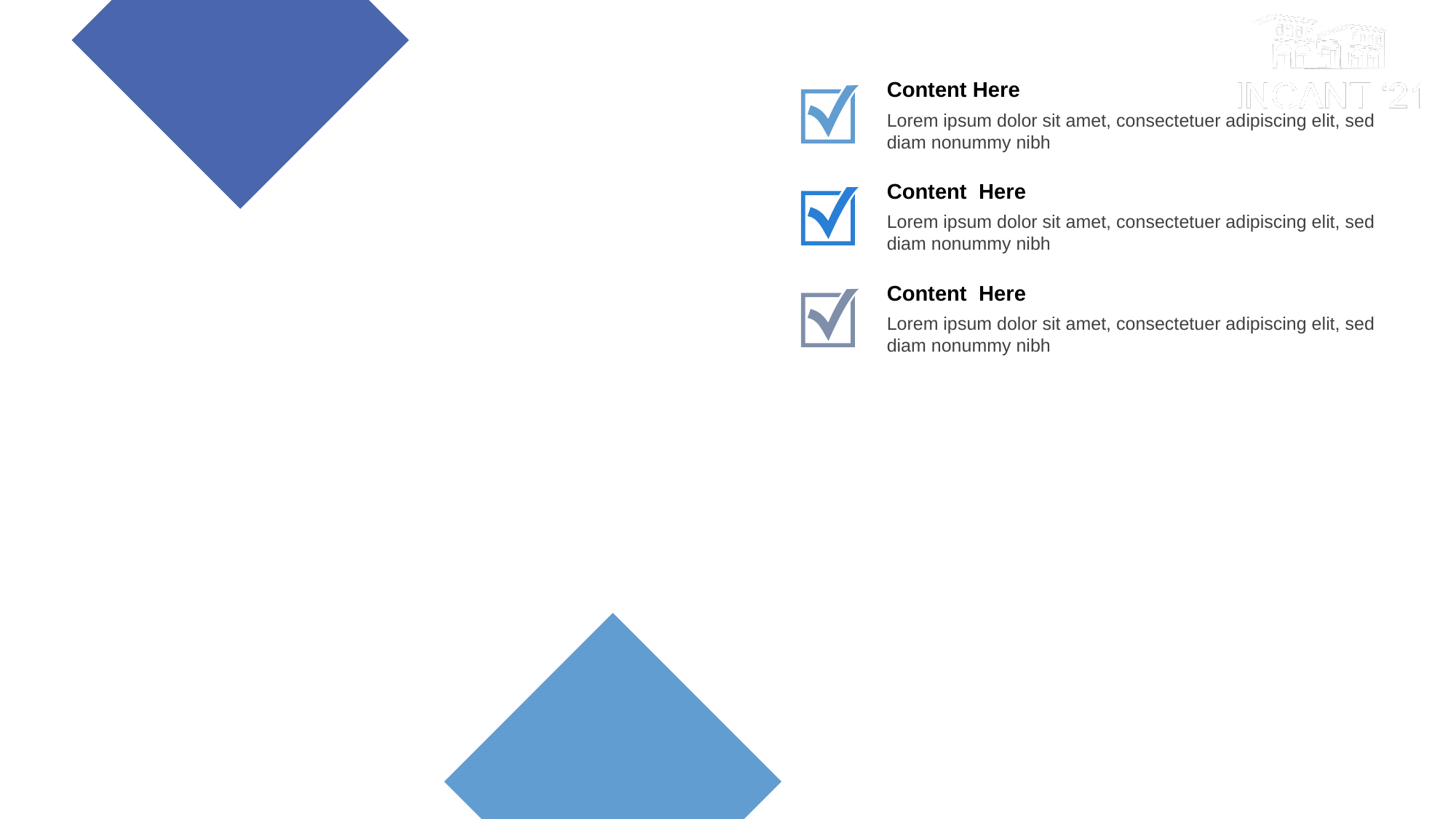

Content Here
Lorem ipsum dolor sit amet, consectetuer adipiscing elit, sed diam nonummy nibh

Content  Here
Lorem ipsum dolor sit amet, consectetuer adipiscing elit, sed diam nonummy nibh

Content  Here
Lorem ipsum dolor sit amet, consectetuer adipiscing elit, sed diam nonummy nibh